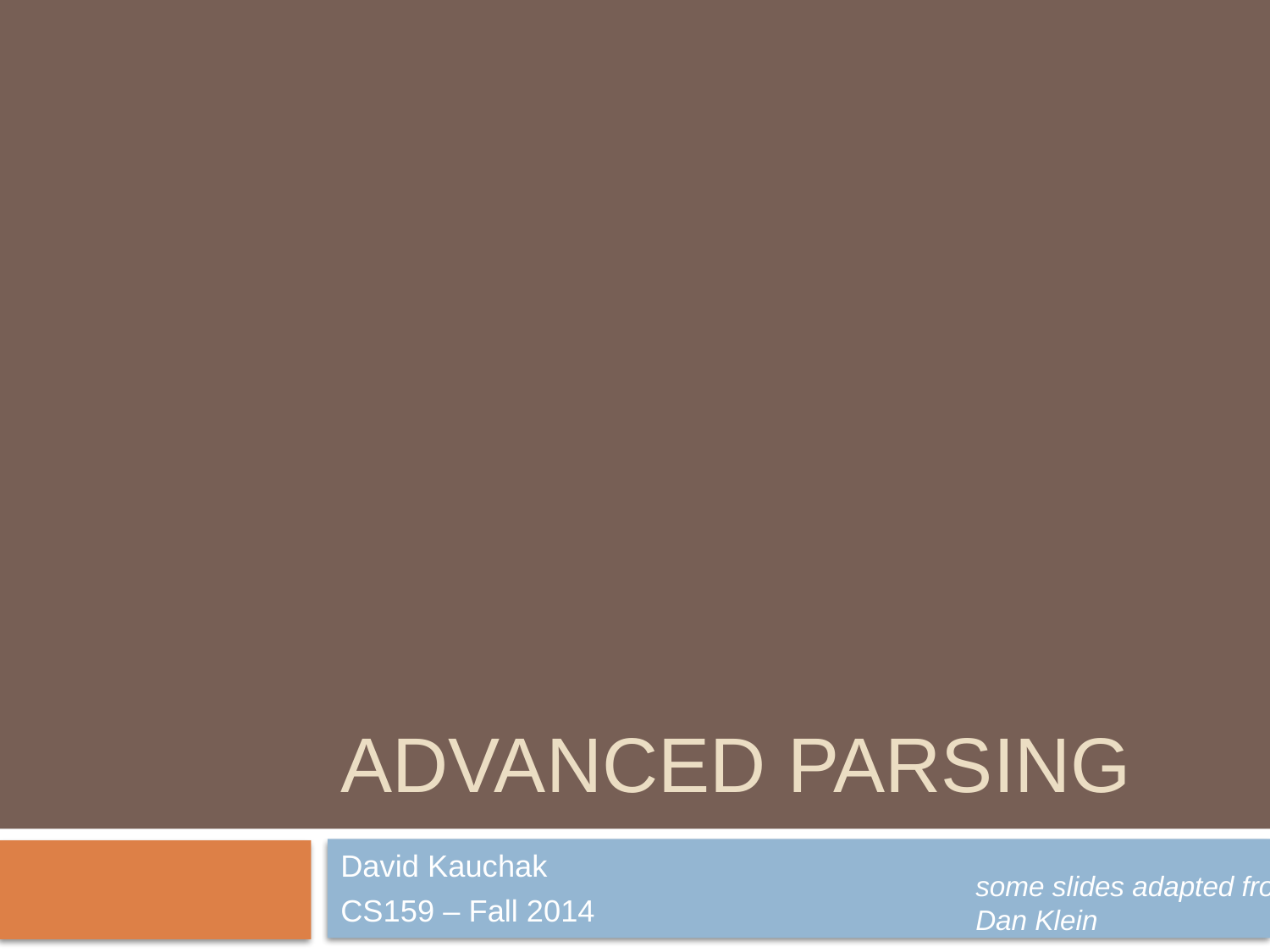

# Advanced parsing
David Kauchak
CS159 – Fall 2014
some slides adapted from Dan Klein